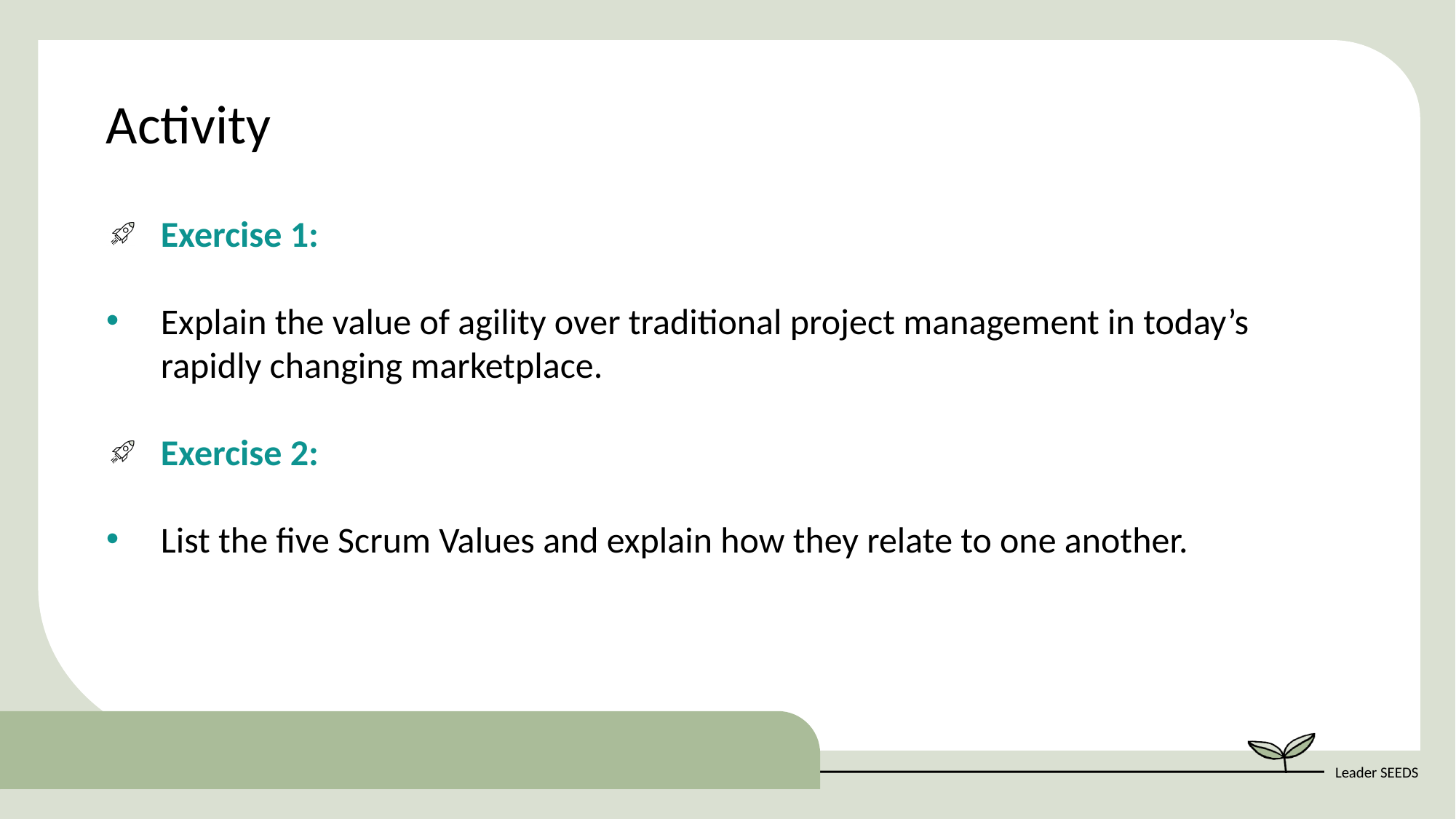

Activity
Exercise 1:

Explain the value of agility over traditional project management in today’s rapidly changing marketplace.

Exercise 2:

List the five Scrum Values and explain how they relate to one another.